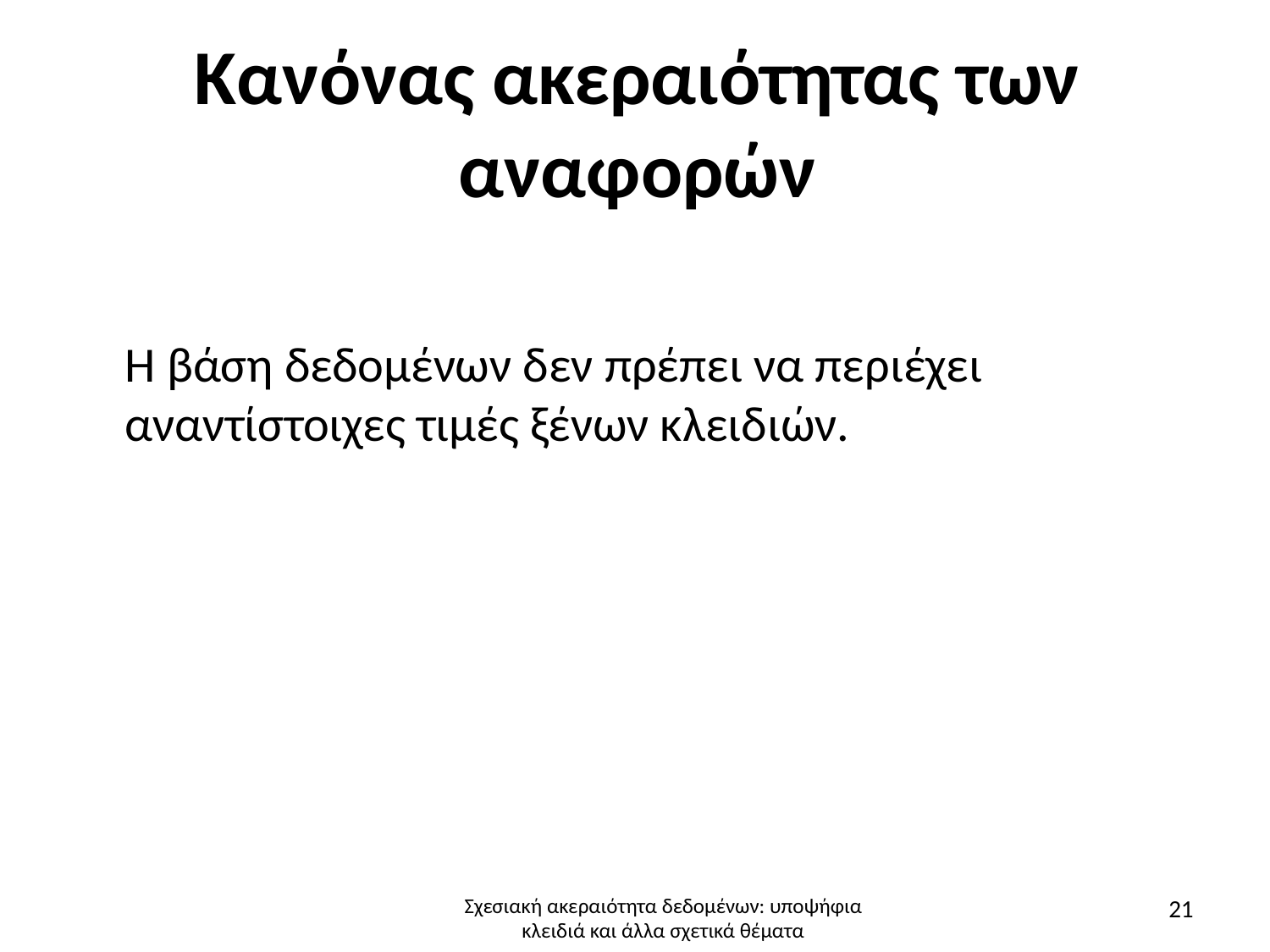

# Κανόνας ακεραιότητας των αναφορών
	Η βάση δεδομένων δεν πρέπει να περιέχει αναντίστοιχες τιμές ξένων κλειδιών.
21
Σχεσιακή ακεραιότητα δεδομένων: υποψήφια κλειδιά και άλλα σχετικά θέματα